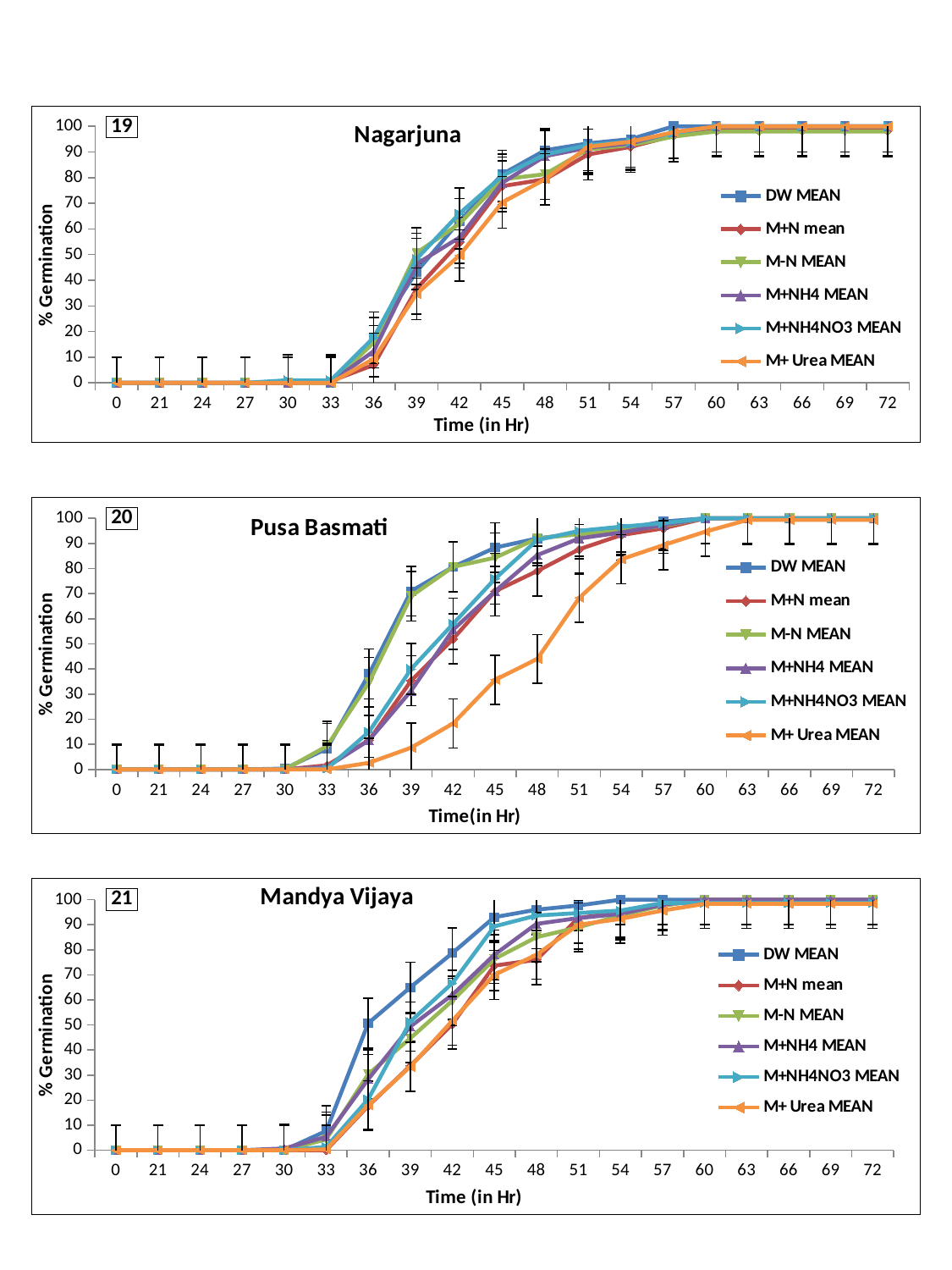

### Chart: Nagarjuna

| Category | DW MEAN | M+N mean | M-N MEAN | M+NH4 MEAN | M+NH4NO3 MEAN | M+ Urea MEAN |
|---|---|---|---|---|---|---|
| 0 | 0.0 | 0.0 | 0.0 | 0.0 | 0.0 | 0.0 |
| 21 | 0.0 | 0.0 | 0.0 | 0.0 | 0.0 | 0.0 |
| 24 | 0.0 | 0.0 | 0.0 | 0.0 | 0.0 | 0.0 |
| 27 | 0.0 | 0.0 | 0.0 | 0.0 | 0.0 | 0.0 |
| 30 | 0.0 | 0.0 | 0.0 | 0.0 | 1.0 | 0.0 |
| 33 | 0.0 | 0.6666666666666666 | 0.0 | 0.3333333333333333 | 1.0 | 0.0 |
| 36 | 17.666666666666668 | 7.0 | 15.666666666666694 | 12.333333333333334 | 17.666666666666668 | 9.333333333333336 |
| 39 | 43.333333333333336 | 36.66666666666647 | 50.66666666666647 | 46.333333333333336 | 48.333333333333336 | 34.66666666666647 |
| 42 | 63.0 | 54.66666666666647 | 62.0 | 56.66666666666647 | 66.0 | 49.66666666666647 |
| 45 | 81.33333333333326 | 76.66666666666667 | 79.33333333333326 | 78.0 | 80.66666666666667 | 70.33333333333326 |
| 48 | 90.66666666666667 | 79.33333333333326 | 81.33333333333326 | 88.33333333333326 | 89.0 | 79.33333333333326 |
| 51 | 93.33333333333326 | 89.0 | 91.0 | 91.66666666666667 | 92.66666666666667 | 92.0 |
| 54 | 95.0 | 92.0 | 92.66666666666667 | 93.33333333333326 | 94.0 | 94.0 |
| 57 | 100.0 | 96.33333333333326 | 96.0 | 97.66666666666667 | 97.33333333333326 | 97.66666666666667 |
| 60 | 100.0 | 98.33333333333326 | 98.0 | 100.0 | 100.0 | 100.0 |
| 63 | 100.0 | 98.33333333333326 | 98.0 | 100.0 | 100.0 | 100.0 |
| 66 | 100.0 | 98.33333333333326 | 98.0 | 100.0 | 100.0 | 100.0 |
| 69 | 100.0 | 98.33333333333326 | 98.0 | 100.0 | 100.0 | 100.0 |
| 72 | 100.0 | 98.33333333333326 | 98.0 | 100.0 | 100.0 | 100.0 |

### Chart: Pusa Basmati

| Category | DW MEAN | M+N mean | M-N MEAN | M+NH4 MEAN | M+NH4NO3 MEAN | M+ Urea MEAN |
|---|---|---|---|---|---|---|
| 0 | 0.0 | 0.0 | 0.0 | 0.0 | 0.0 | 0.0 |
| 21 | 0.0 | 0.0 | 0.0 | 0.0 | 0.0 | 0.0 |
| 24 | 0.0 | 0.0 | 0.0 | 0.0 | 0.0 | 0.0 |
| 27 | 0.0 | 0.0 | 0.0 | 0.0 | 0.0 | 0.0 |
| 30 | 0.3333333333333333 | 0.0 | 0.0 | 0.0 | 0.0 | 0.0 |
| 33 | 8.333333333333336 | 1.6666666666666667 | 9.333333333333336 | 1.0 | 0.3333333333333333 | 0.0 |
| 36 | 38.0 | 11.666666666666694 | 34.66666666666647 | 11.666666666666694 | 15.0 | 2.6666666666666665 |
| 39 | 71.0 | 35.333333333333336 | 69.0 | 31.33333333333324 | 40.0 | 8.666666666666677 |
| 42 | 80.66666666666667 | 52.0 | 80.66666666666667 | 55.66666666666647 | 58.0 | 18.33333333333324 |
| 45 | 88.33333333333326 | 71.0 | 84.33333333333326 | 71.0 | 76.0 | 35.66666666666647 |
| 48 | 92.0 | 79.0 | 92.0 | 85.33333333333326 | 91.33333333333326 | 44.0 |
| 51 | 94.0 | 87.66666666666667 | 93.66666666666667 | 92.0 | 95.0 | 68.33333333333326 |
| 54 | 95.66666666666667 | 93.33333333333326 | 95.0 | 94.33333333333326 | 96.66666666666667 | 83.66666666666667 |
| 57 | 98.66666666666667 | 96.0 | 97.0 | 97.33333333333326 | 98.0 | 89.33333333333326 |
| 60 | 100.0 | 100.0 | 100.0 | 100.0 | 100.0 | 94.66666666666667 |
| 63 | 100.0 | 100.0 | 100.0 | 100.0 | 100.0 | 99.33333333333326 |
| 66 | 100.0 | 100.0 | 100.0 | 100.0 | 100.0 | 99.33333333333326 |
| 69 | 100.0 | 100.0 | 100.0 | 100.0 | 100.0 | 99.33333333333326 |
| 72 | 100.0 | 100.0 | 100.0 | 100.0 | 100.0 | 99.33333333333326 |

### Chart: Mandya Vijaya

| Category | DW MEAN | M+N mean | M-N MEAN | M+NH4 MEAN | M+NH4NO3 MEAN | M+ Urea MEAN |
|---|---|---|---|---|---|---|
| 0 | 0.0 | 0.0 | 0.0 | 0.0 | 0.0 | 0.0 |
| 21 | 0.0 | 0.0 | 0.0 | 0.0 | 0.0 | 0.0 |
| 24 | 0.0 | 0.0 | 0.0 | 0.0 | 0.0 | 0.0 |
| 27 | 0.0 | 0.0 | 0.0 | 0.0 | 0.0 | 0.0 |
| 30 | 0.0 | 0.0 | 0.0 | 0.6666666666666666 | 0.0 | 0.0 |
| 33 | 7.666666666666667 | 0.0 | 4.333333333333348 | 5.333333333333348 | 1.3333333333333333 | 0.3333333333333333 |
| 36 | 50.66666666666647 | 17.666666666666668 | 30.33333333333324 | 28.33333333333324 | 20.33333333333324 | 18.0 |
| 39 | 65.0 | 33.66666666666647 | 44.66666666666647 | 49.333333333333336 | 51.333333333333336 | 33.333333333333336 |
| 42 | 78.66666666666667 | 50.333333333333336 | 59.66666666666647 | 62.0 | 66.66666666666667 | 51.66666666666647 |
| 45 | 93.0 | 73.66666666666667 | 76.33333333333326 | 78.0 | 89.33333333333326 | 70.0 |
| 48 | 96.0 | 76.0 | 85.0 | 90.33333333333326 | 93.66666666666667 | 78.0 |
| 51 | 97.66666666666667 | 92.66666666666667 | 89.0 | 92.66666666666667 | 94.66666666666667 | 90.0 |
| 54 | 100.0 | 95.0 | 93.66666666666667 | 94.33333333333326 | 95.66666666666667 | 92.33333333333326 |
| 57 | 100.0 | 97.66666666666667 | 97.66666666666667 | 98.0 | 98.66666666666667 | 95.66666666666667 |
| 60 | 100.0 | 100.0 | 100.0 | 100.0 | 98.66666666666667 | 98.33333333333326 |
| 63 | 100.0 | 100.0 | 100.0 | 100.0 | 98.66666666666667 | 98.33333333333326 |
| 66 | 100.0 | 100.0 | 100.0 | 100.0 | 98.66666666666667 | 98.33333333333326 |
| 69 | 100.0 | 100.0 | 100.0 | 100.0 | 98.66666666666667 | 98.33333333333326 |
| 72 | 100.0 | 100.0 | 100.0 | 100.0 | 98.66666666666667 | 98.33333333333326 |